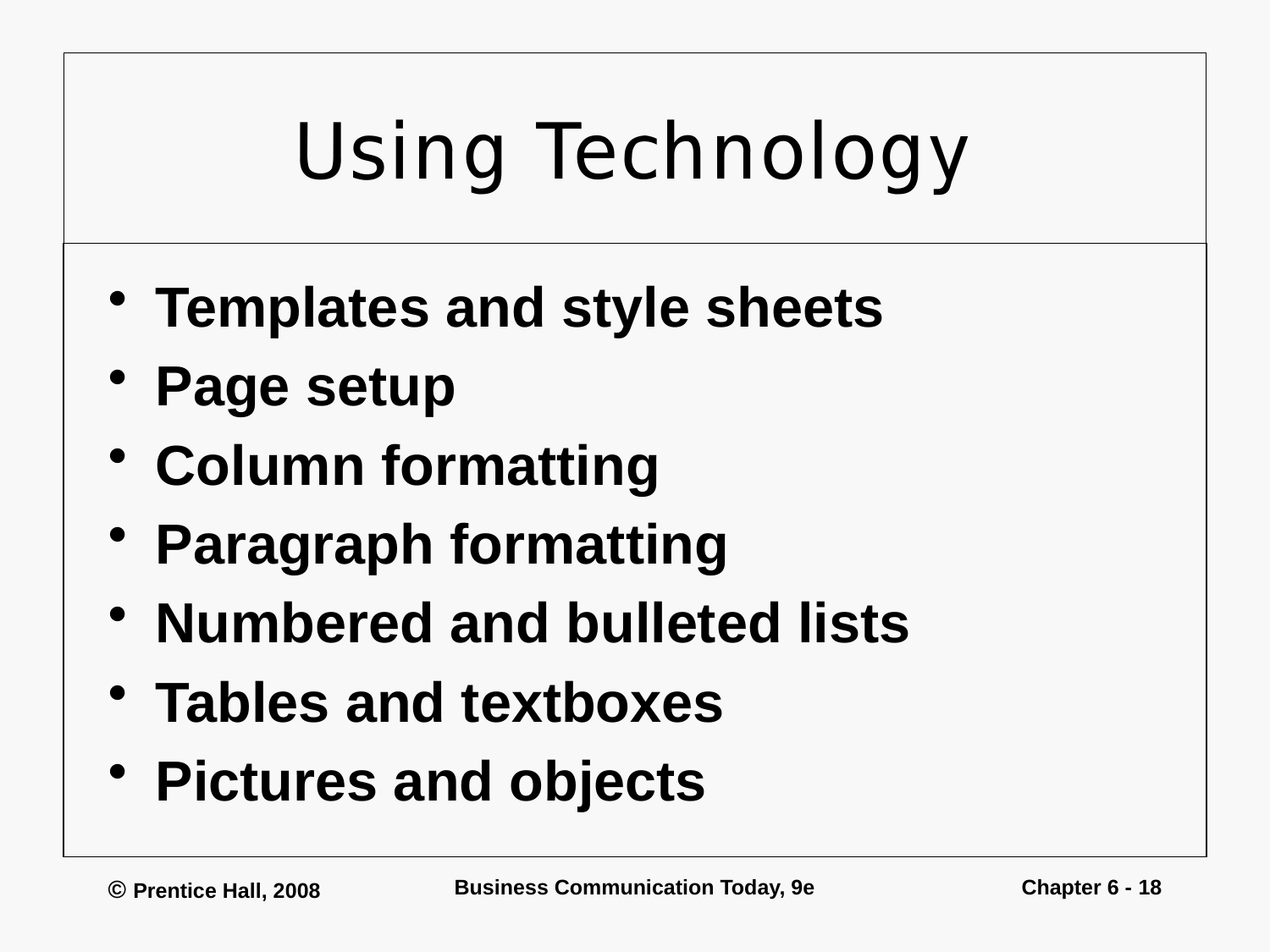

# Using Technology

Templates and style sheets
Page setup
Column formatting
Paragraph formatting
Numbered and bulleted lists
Tables and textboxes
Pictures and objects
© Prentice Hall, 2008
Business Communication Today, 9e
Chapter 6 - 18